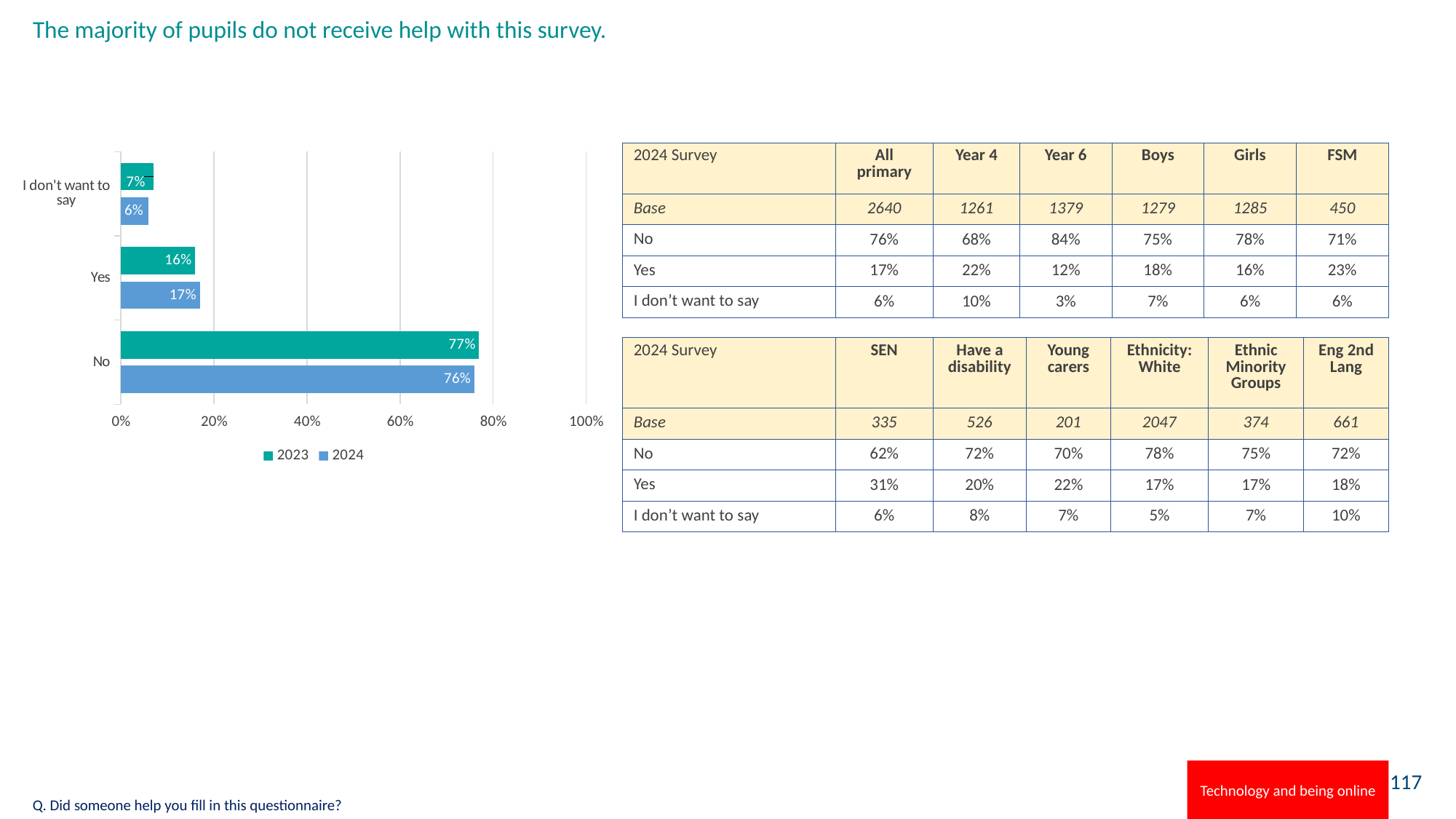

# The majority of pupils do not receive help with this survey.

### Chart

| Category | 2024 | 2023 |
|---|---|---|
| No | 0.76 | 0.77 |
| Yes | 0.17 | 0.16 |
| I don't want to say | 0.06 | 0.07 |
| 2024 Survey | All primary | Year 4 | Year 6 | Boys | Girls | FSM |
| --- | --- | --- | --- | --- | --- | --- |
| Base | 2640 | 1261 | 1379 | 1279 | 1285 | 450 |
| No | 76% | 68% | 84% | 75% | 78% | 71% |
| Yes | 17% | 22% | 12% | 18% | 16% | 23% |
| I don’t want to say | 6% | 10% | 3% | 7% | 6% | 6% |
| 2024 Survey | SEN | Have a disability | Young carers | Ethnicity: White | Ethnic Minority Groups | Eng 2nd Lang |
| --- | --- | --- | --- | --- | --- | --- |
| Base | 335 | 526 | 201 | 2047 | 374 | 661 |
| No | 62% | 72% | 70% | 78% | 75% | 72% |
| Yes | 31% | 20% | 22% | 17% | 17% | 18% |
| I don’t want to say | 6% | 8% | 7% | 5% | 7% | 10% |
Technology and being online
Q. Did someone help you fill in this questionnaire?